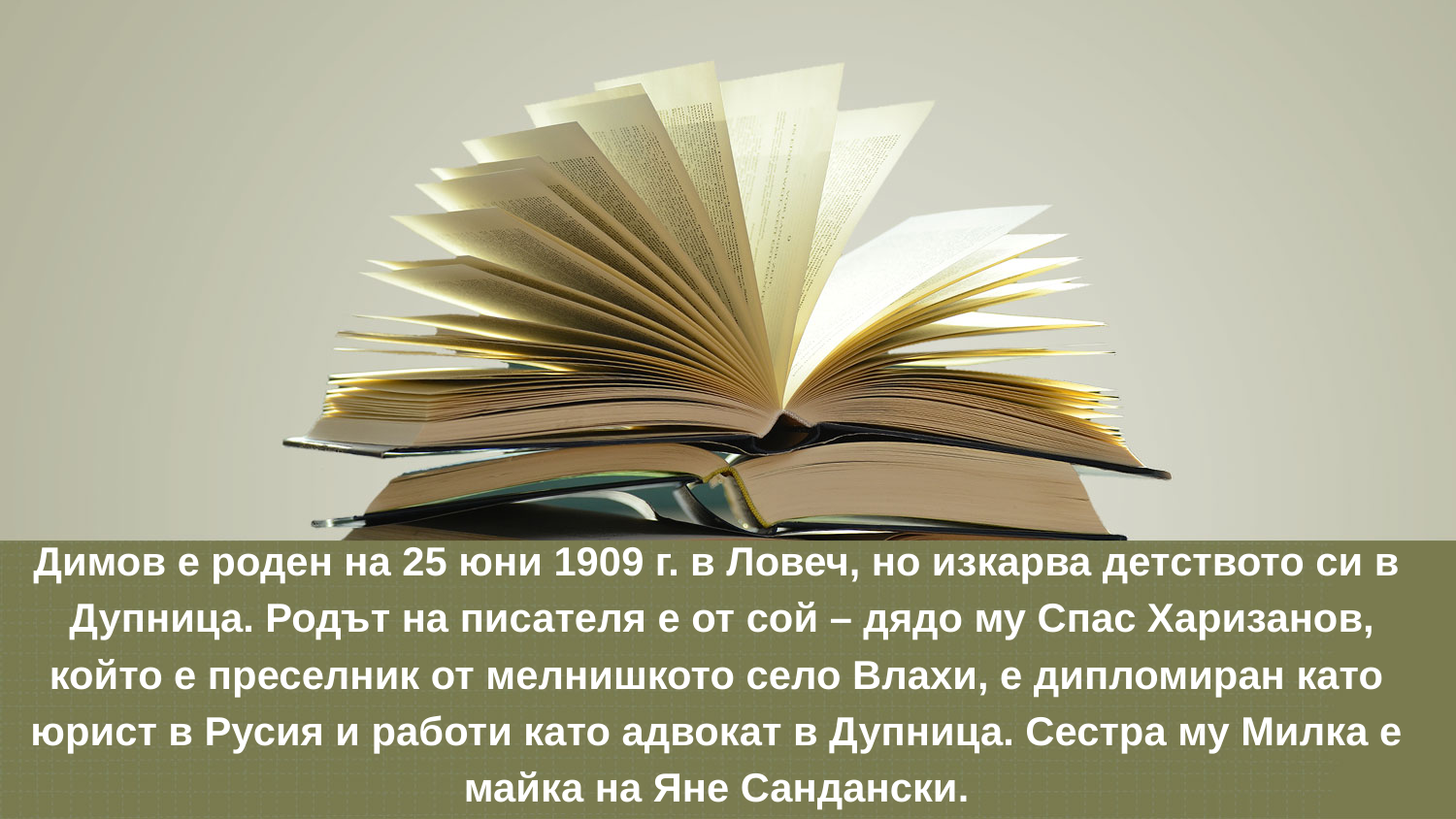

Димов е роден на 25 юни 1909 г. в Ловеч, но изкарва детството си в
 Дупница. Родът на писателя е от сой – дядо му Спас Харизанов,
който е преселник от мелнишкото село Влахи, е дипломиран като
юрист в Русия и работи като адвокат в Дупница. Сестра му Милка е
майка на Яне Сандански.